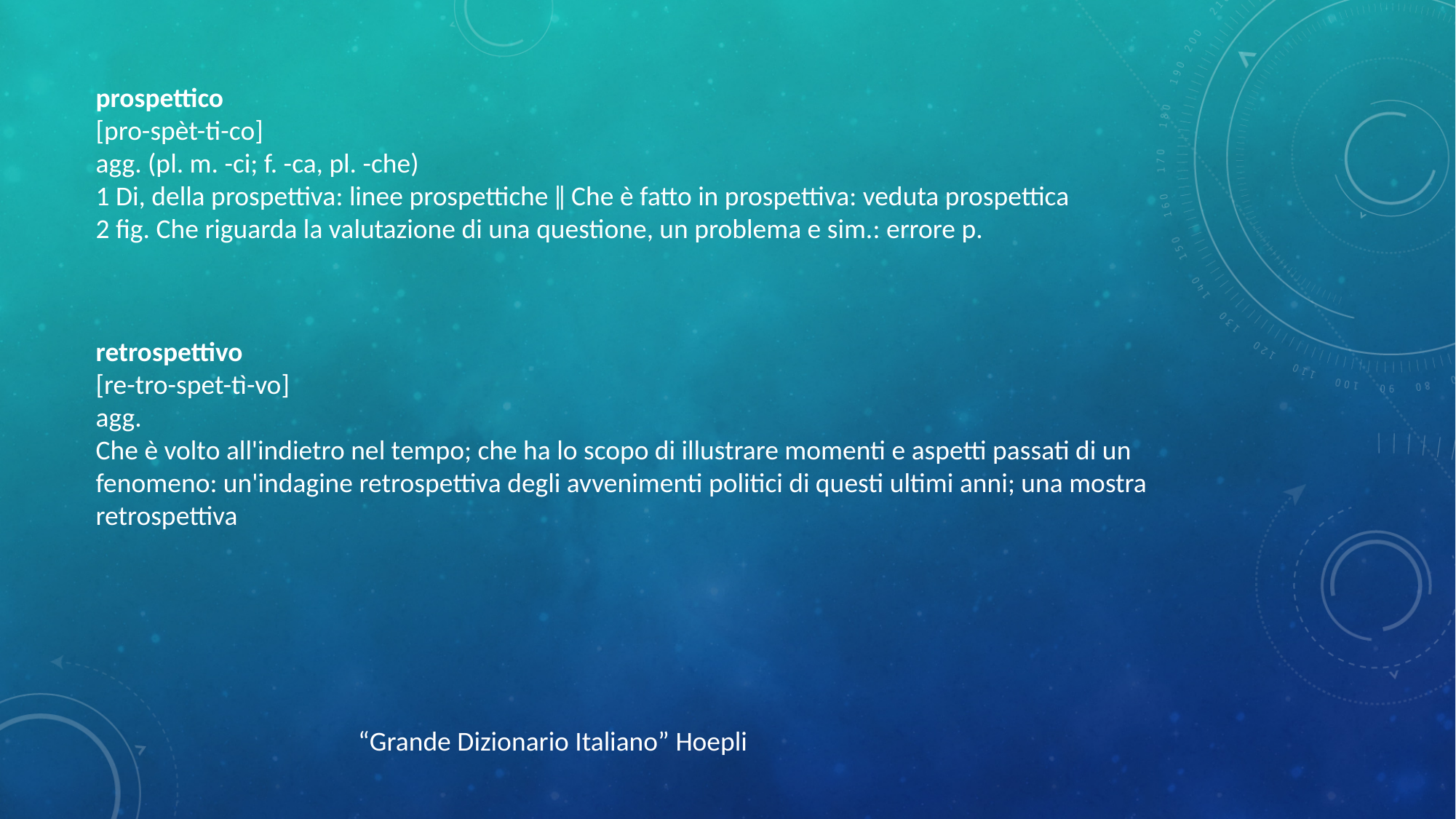

prospettico
[pro-spèt-ti-co]
agg. (pl. m. -ci; f. -ca, pl. -che)
1 Di, della prospettiva: linee prospettiche ‖ Che è fatto in prospettiva: veduta prospettica
2 fig. Che riguarda la valutazione di una questione, un problema e sim.: errore p.
retrospettivo
[re-tro-spet-tì-vo]
agg.
Che è volto all'indietro nel tempo; che ha lo scopo di illustrare momenti e aspetti passati di un fenomeno: un'indagine retrospettiva degli avvenimenti politici di questi ultimi anni; una mostra retrospettiva
“Grande Dizionario Italiano” Hoepli